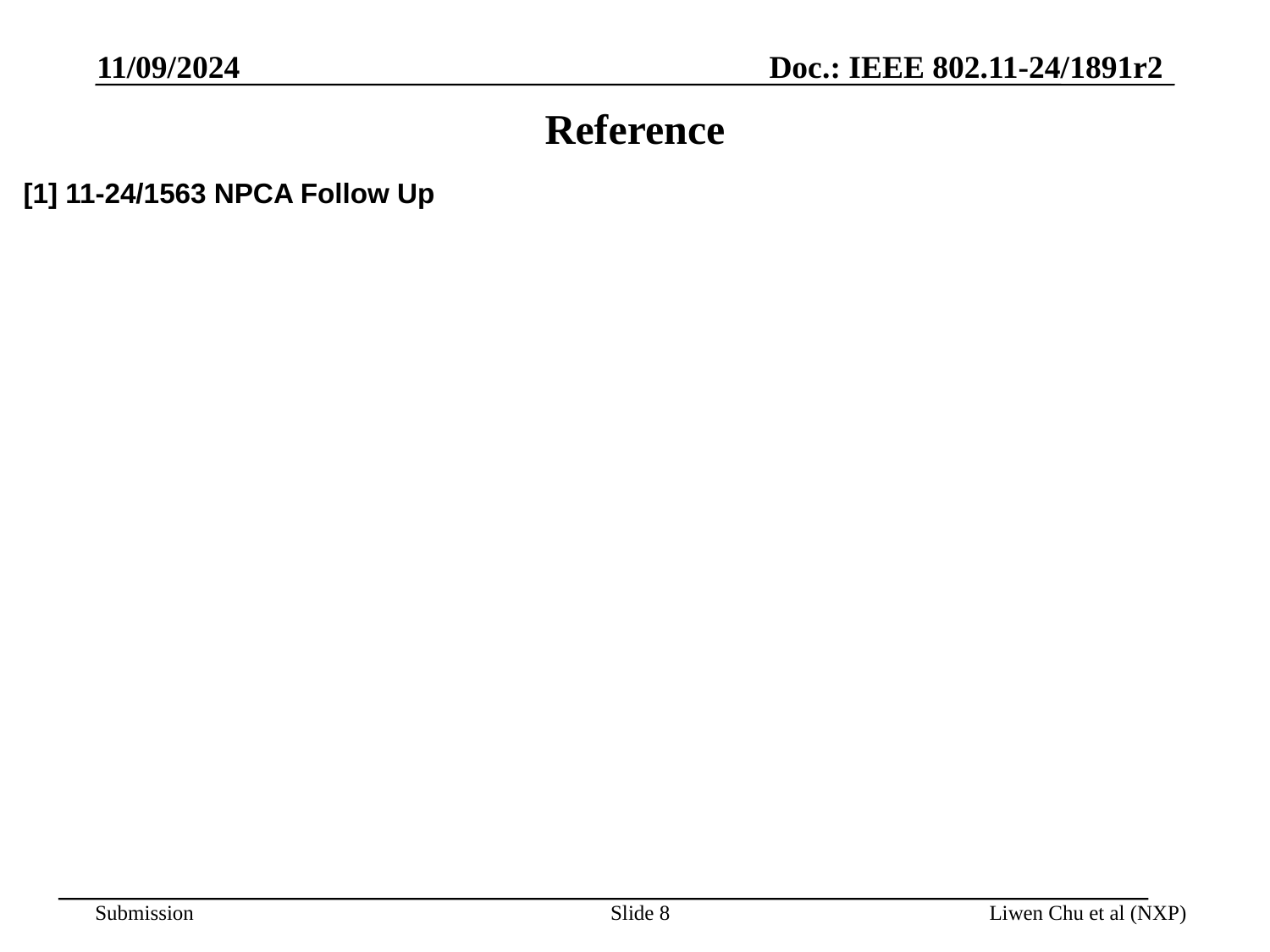

11/09/2024
# Reference
[1] 11-24/1563 NPCA Follow Up
Slide 8
Liwen Chu et al (NXP)